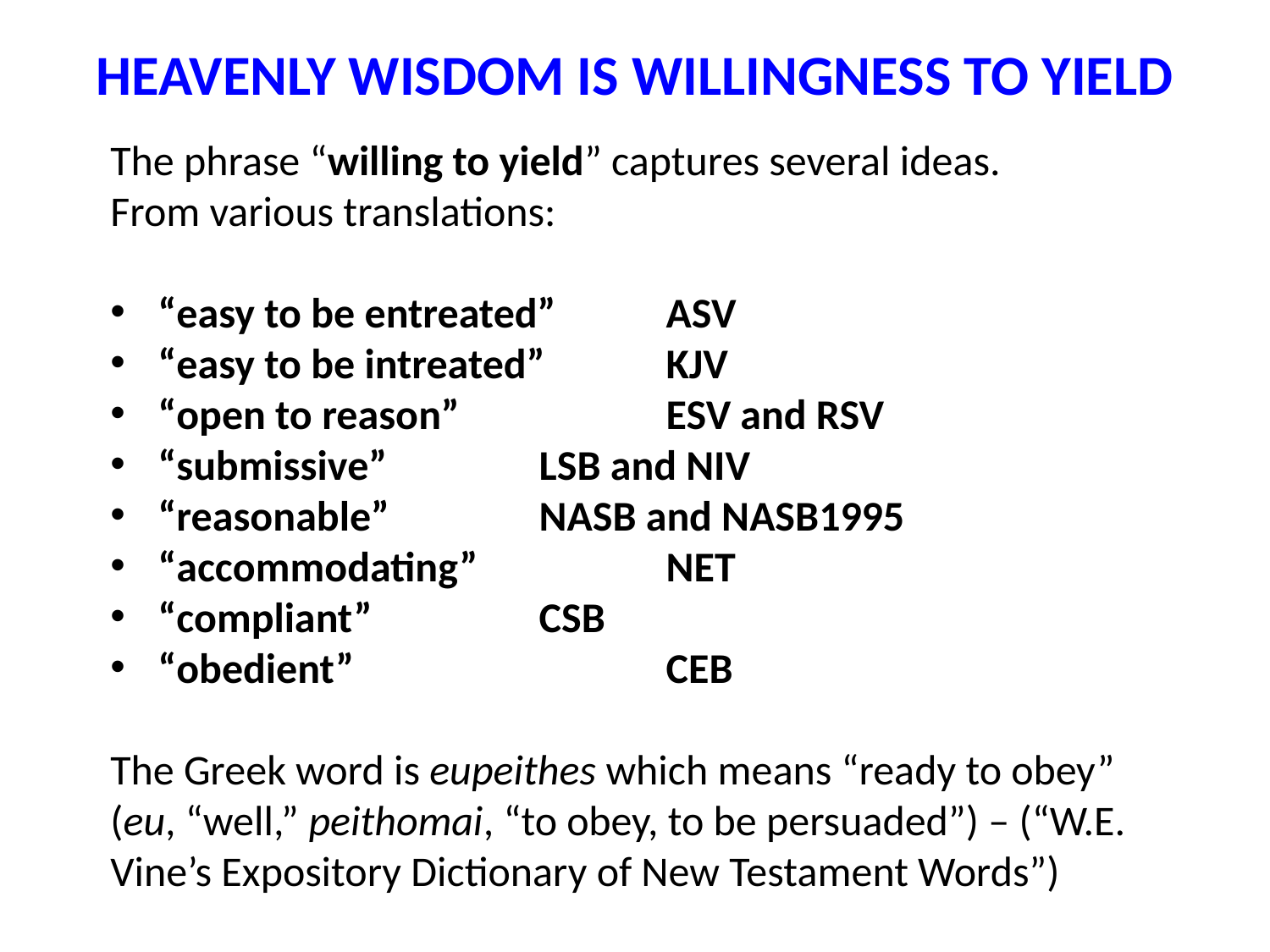

HEAVENLY WISDOM IS WILLINGNESS TO YIELD
The phrase “willing to yield” captures several ideas.
From various translations:

“easy to be entreated” 	ASV
“easy to be intreated”	KJV
“open to reason”		ESV and RSV
“submissive”		LSB and NIV
“reasonable”		NASB and NASB1995
“accommodating”		NET
“compliant”		CSB
“obedient”			CEB

The Greek word is eupeithes which means “ready to obey” (eu, “well,” peithomai, “to obey, to be persuaded”) – (“W.E. Vine’s Expository Dictionary of New Testament Words”)